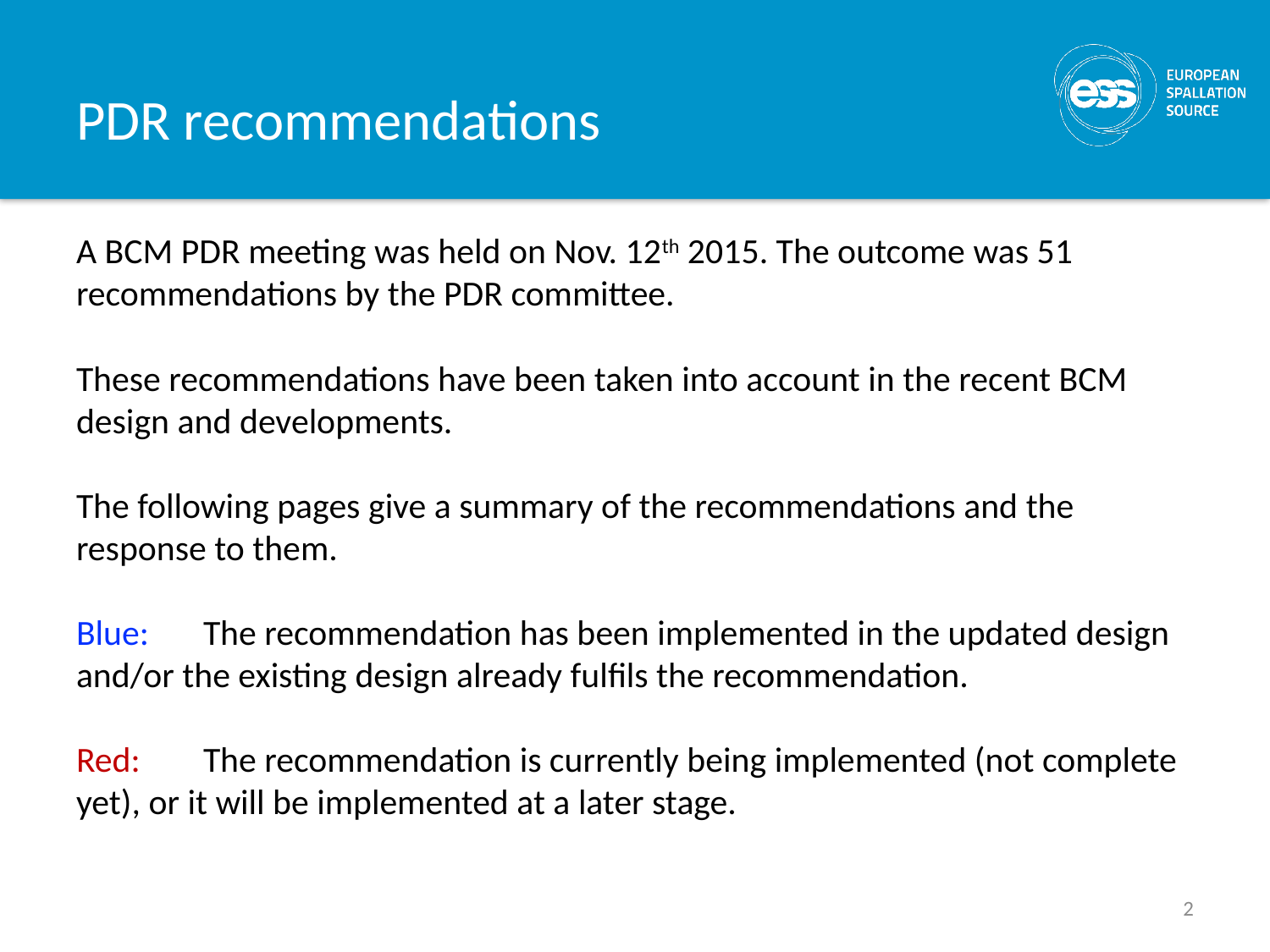

# PDR recommendations
A BCM PDR meeting was held on Nov. 12th 2015. The outcome was 51 recommendations by the PDR committee.

These recommendations have been taken into account in the recent BCM design and developments.

The following pages give a summary of the recommendations and the response to them.

Blue:	The recommendation has been implemented in the updated design and/or the existing design already fulfils the recommendation.

Red: 	The recommendation is currently being implemented (not complete yet), or it will be implemented at a later stage.
2